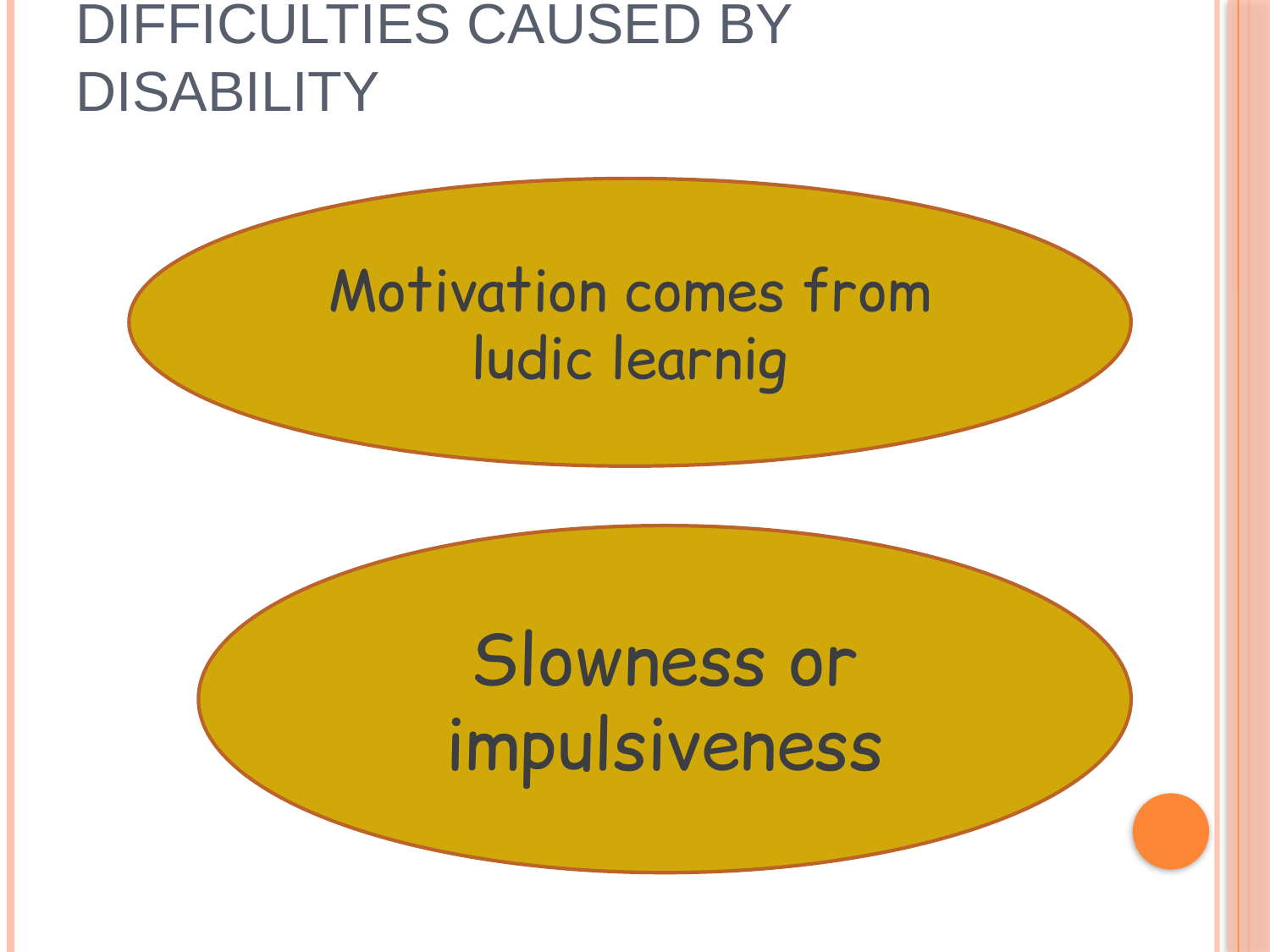

# Difficulties caused by disability
Motivation comes from ludic learnig
Slowness or impulsiveness